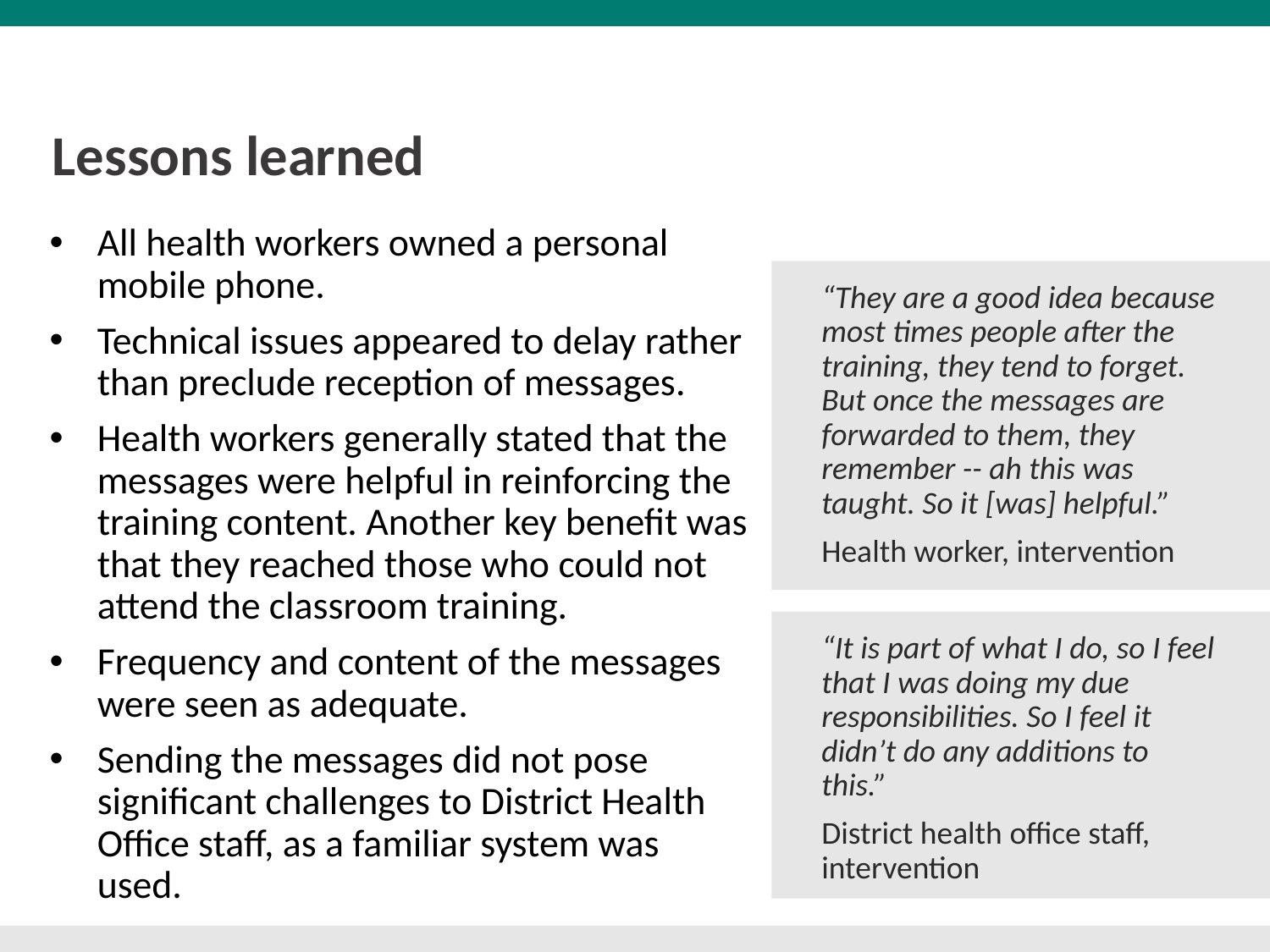

# Lessons learned
All health workers owned a personal mobile phone.
Technical issues appeared to delay rather than preclude reception of messages.
Health workers generally stated that the messages were helpful in reinforcing the training content. Another key benefit was that they reached those who could not attend the classroom training.
Frequency and content of the messages were seen as adequate.
Sending the messages did not pose significant challenges to District Health Office staff, as a familiar system was used.

“They are a good idea because most times people after the training, they tend to forget. But once the messages are forwarded to them, they remember -- ah this was taught. So it [was] helpful.”
Health worker, intervention
“It is part of what I do, so I feel that I was doing my due responsibilities. So I feel it didn’t do any additions to this.”
District health office staff, intervention